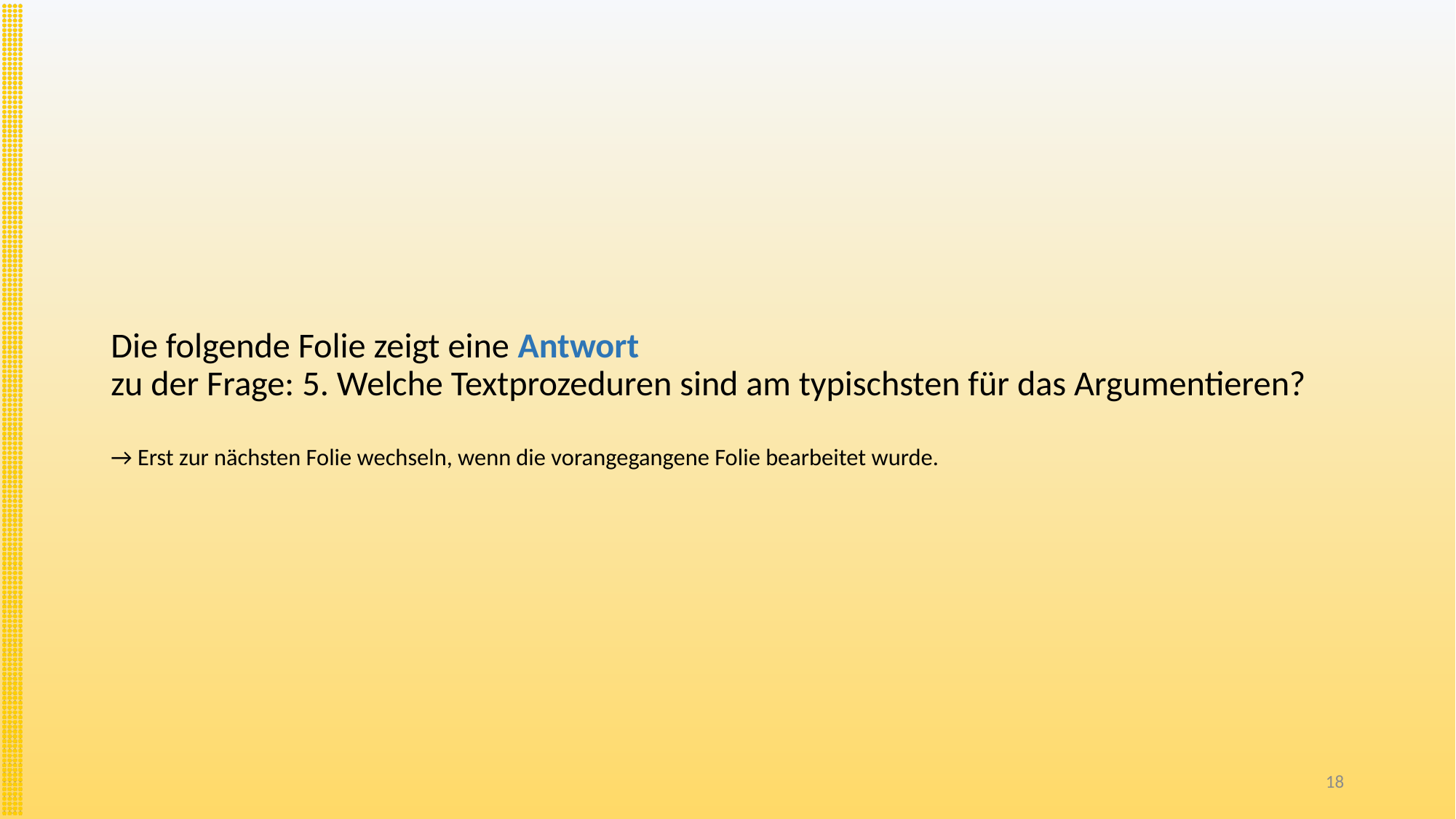

# Die folgende Folie zeigt eine Antwort zu der Frage: 5. Welche Textprozeduren sind am typischsten für das Argumentieren? → Erst zur nächsten Folie wechseln, wenn die vorangegangene Folie bearbeitet wurde.
18